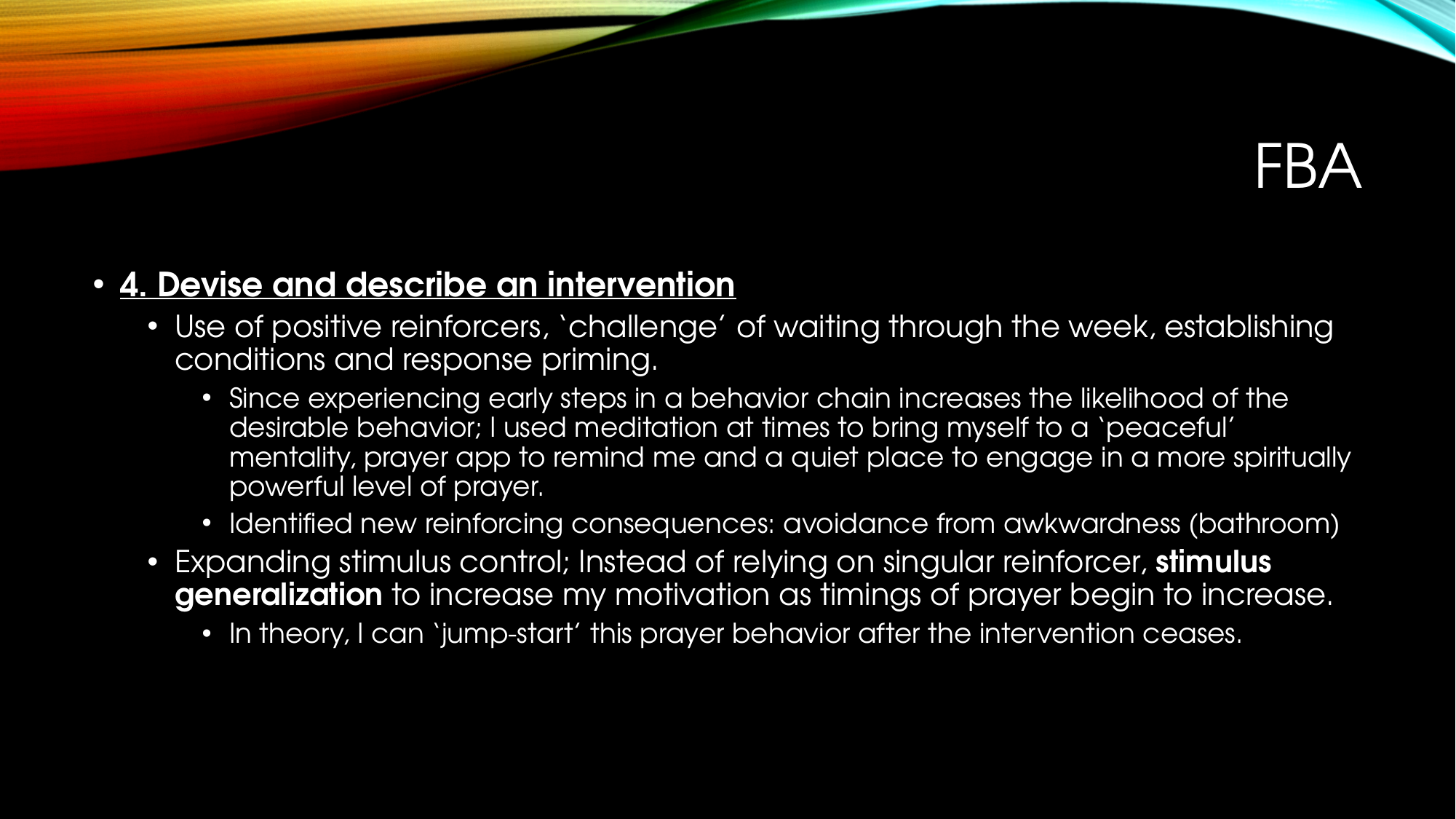

# FBA
4. Devise and describe an intervention
Use of positive reinforcers, ‘challenge’ of waiting through the week, establishing conditions and response priming.
Since experiencing early steps in a behavior chain increases the likelihood of the desirable behavior; I used meditation at times to bring myself to a ‘peaceful’ mentality, prayer app to remind me and a quiet place to engage in a more spiritually powerful level of prayer.
Identified new reinforcing consequences: avoidance from awkwardness (bathroom)
Expanding stimulus control; Instead of relying on singular reinforcer, stimulus generalization to increase my motivation as timings of prayer begin to increase.
In theory, I can ‘jump-start’ this prayer behavior after the intervention ceases.